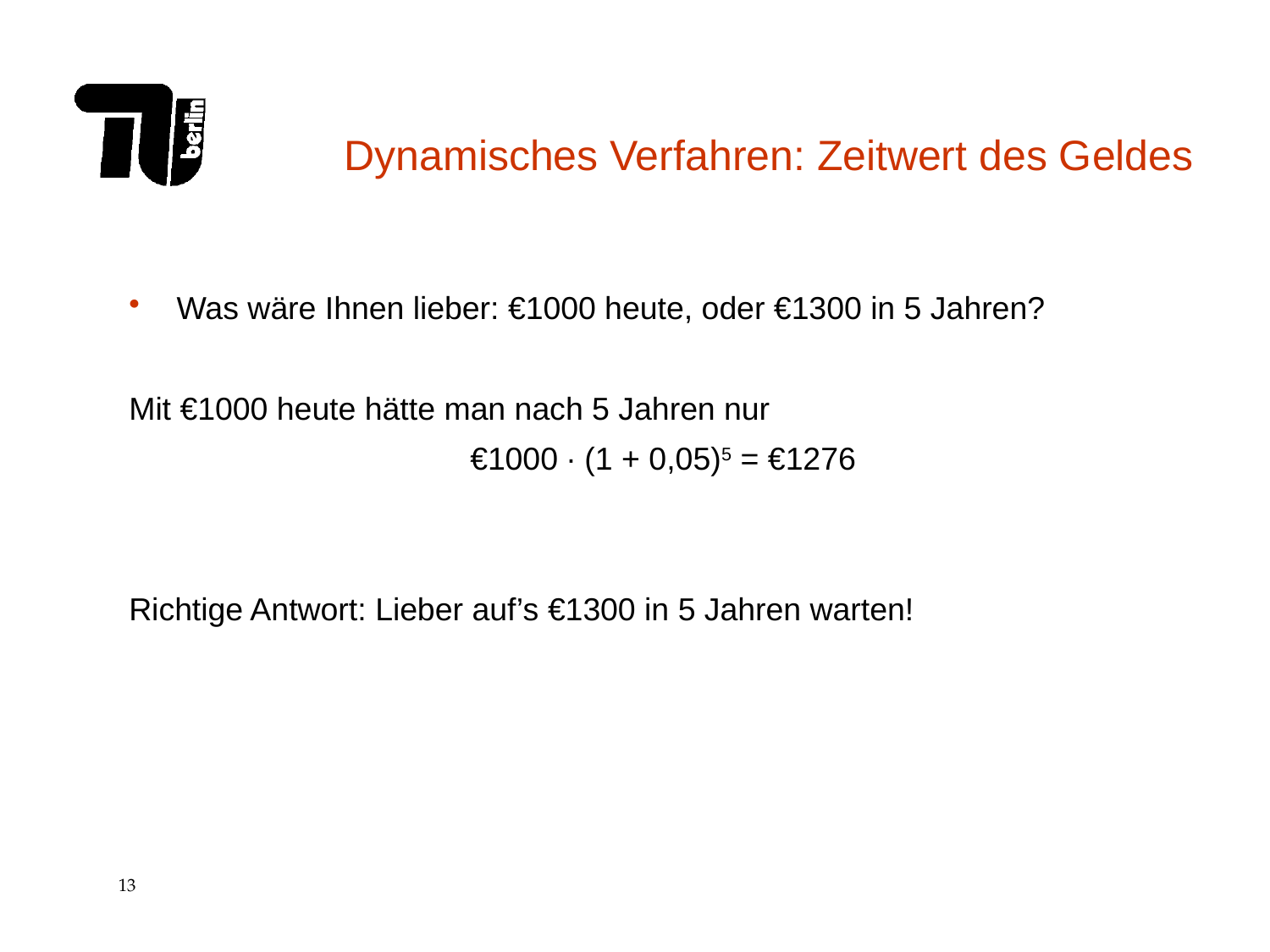

# Dynamisches Verfahren: Zeitwert des Geldes
Was wäre Ihnen lieber: €1000 heute, oder €1300 in 5 Jahren?

Mit €1000 heute hätte man nach 5 Jahren nur
€1000 ∙ (1 + 0,05)5 = €1276

Richtige Antwort: Lieber auf’s €1300 in 5 Jahren warten!